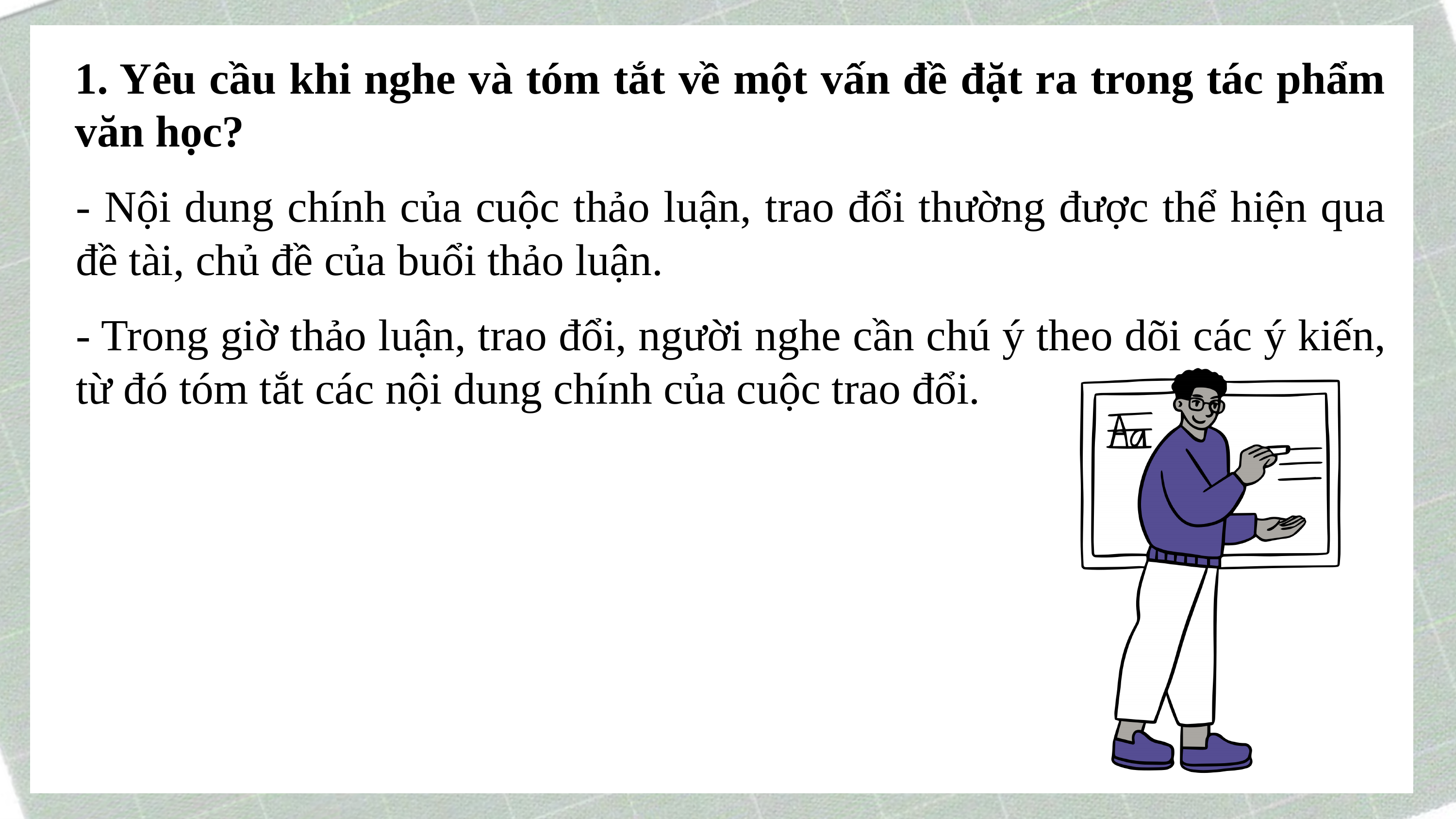

1. Yêu cầu khi nghe và tóm tắt về một vấn đề đặt ra trong tác phẩm văn học?

- Nội dung chính của cuộc thảo luận, trao đổi thường được thể hiện qua đề tài, chủ đề của buổi thảo luận.
- Trong giờ thảo luận, trao đổi, người nghe cần chú ý theo dõi các ý kiến, từ đó tóm tắt các nội dung chính của cuộc trao đổi.